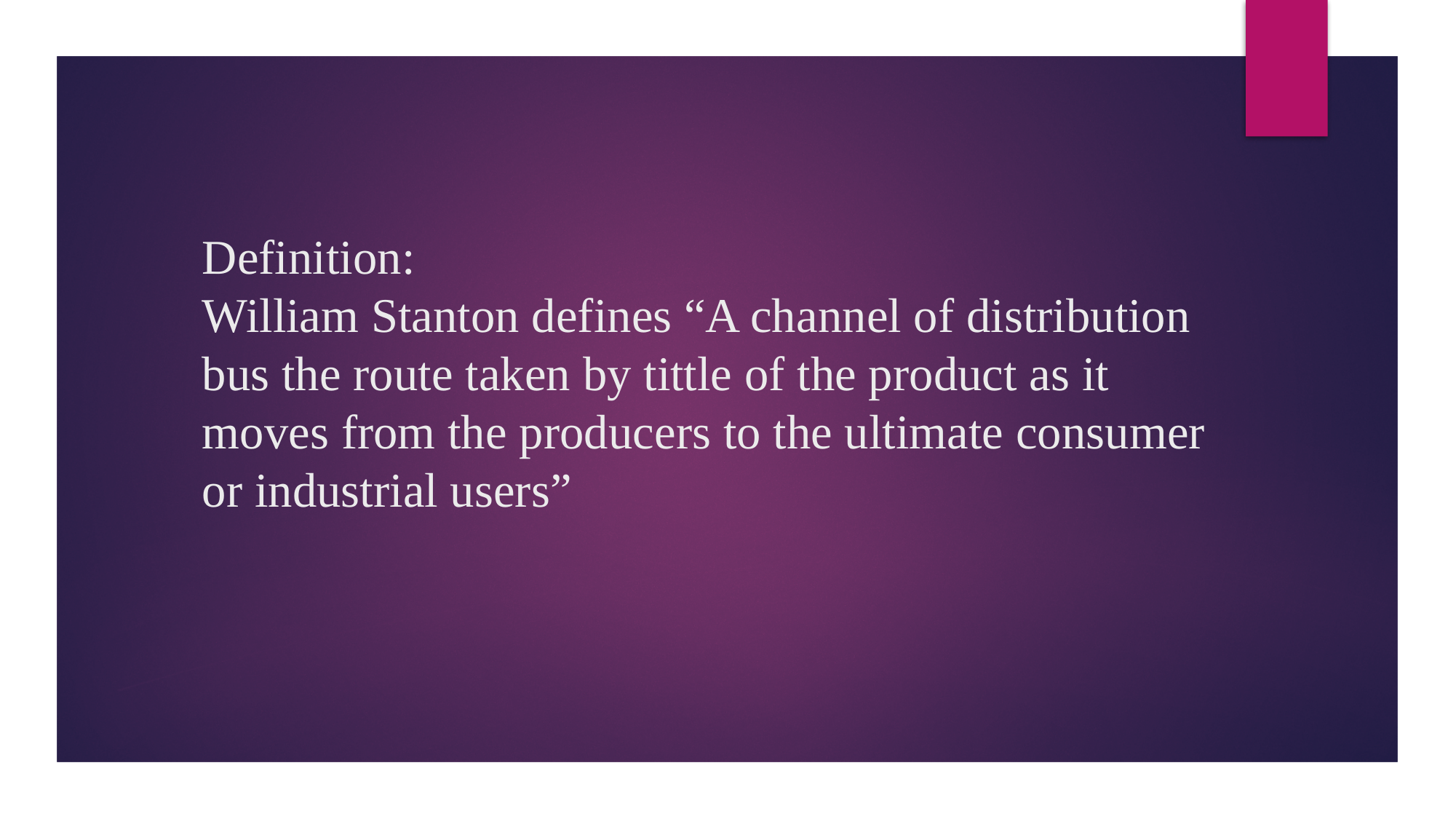

# Definition: William Stanton defines “A channel of distribution bus the route taken by tittle of the product as it moves from the producers to the ultimate consumer or industrial users”